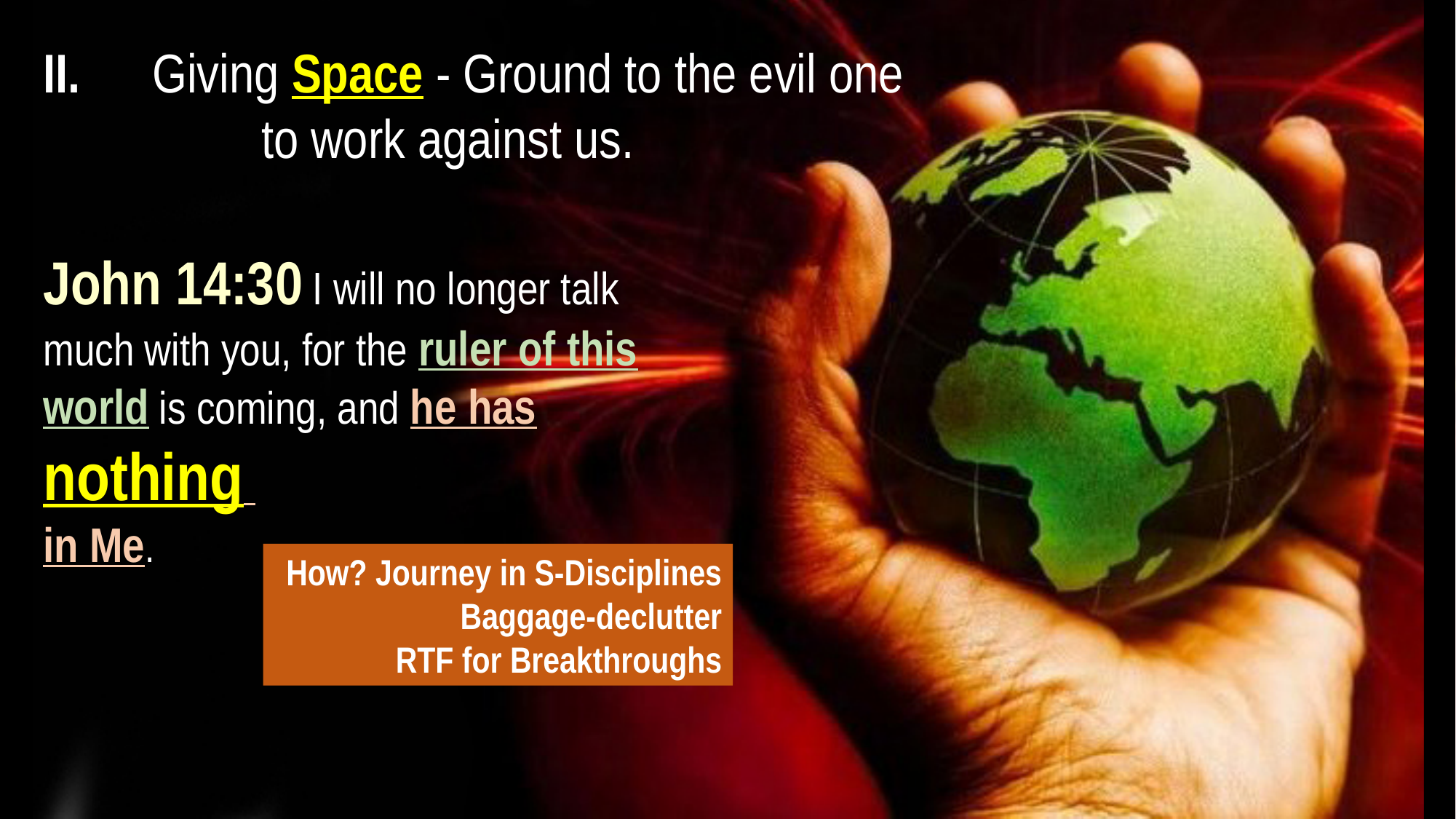

II. 	Giving Space - Ground to the evil one
		to work against us.
John 14:30 I will no longer talk
much with you, for the ruler of this world is coming, and he has nothing
in Me.
How? Journey in S-Disciplines
Baggage-declutter
RTF for Breakthroughs